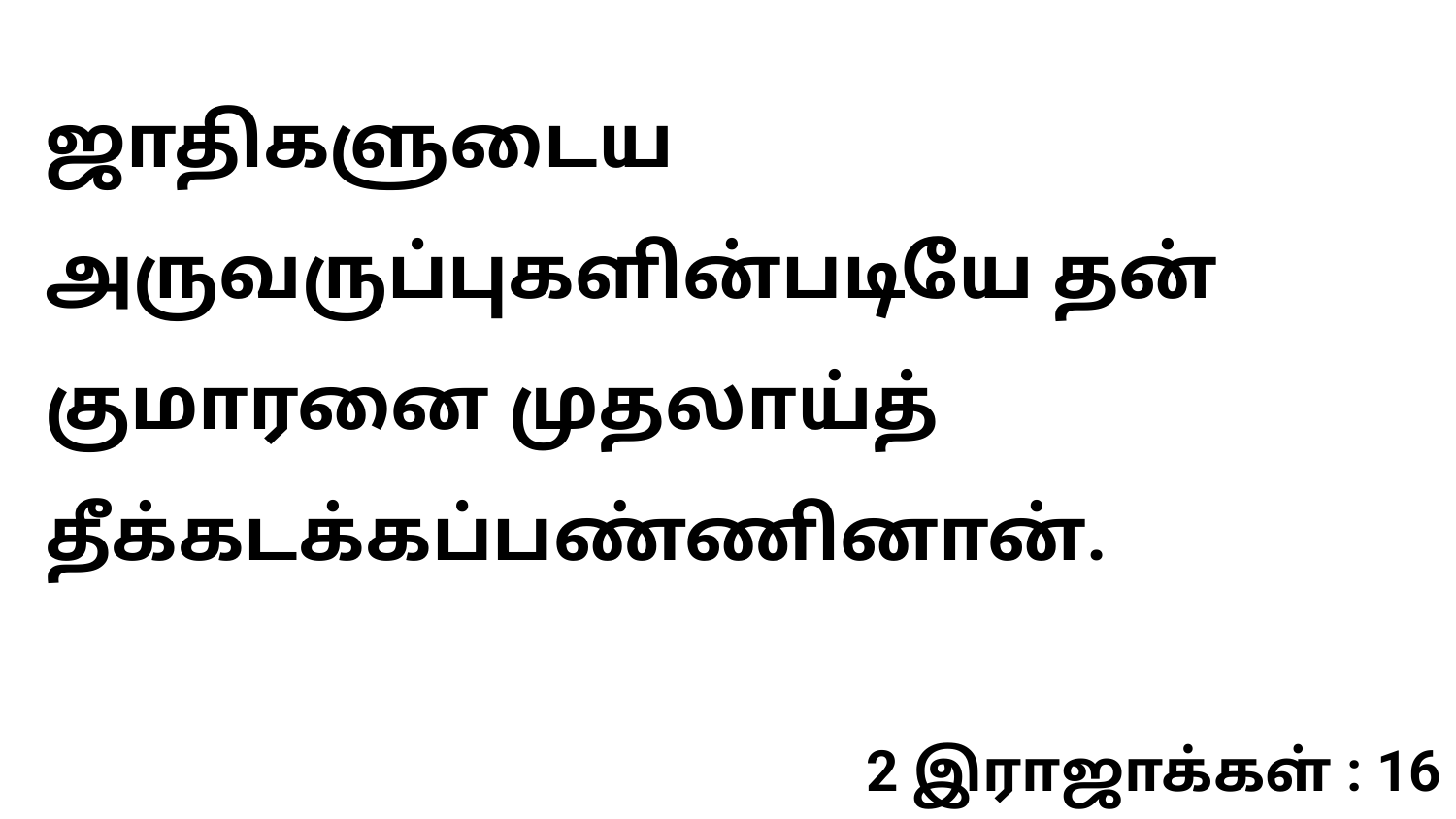

ஜாதிகளுடைய அருவருப்புகளின்படியே தன் குமாரனை முதலாய்த் தீக்கடக்கப்பண்ணினான்.
2 இராஜாக்கள் : 16